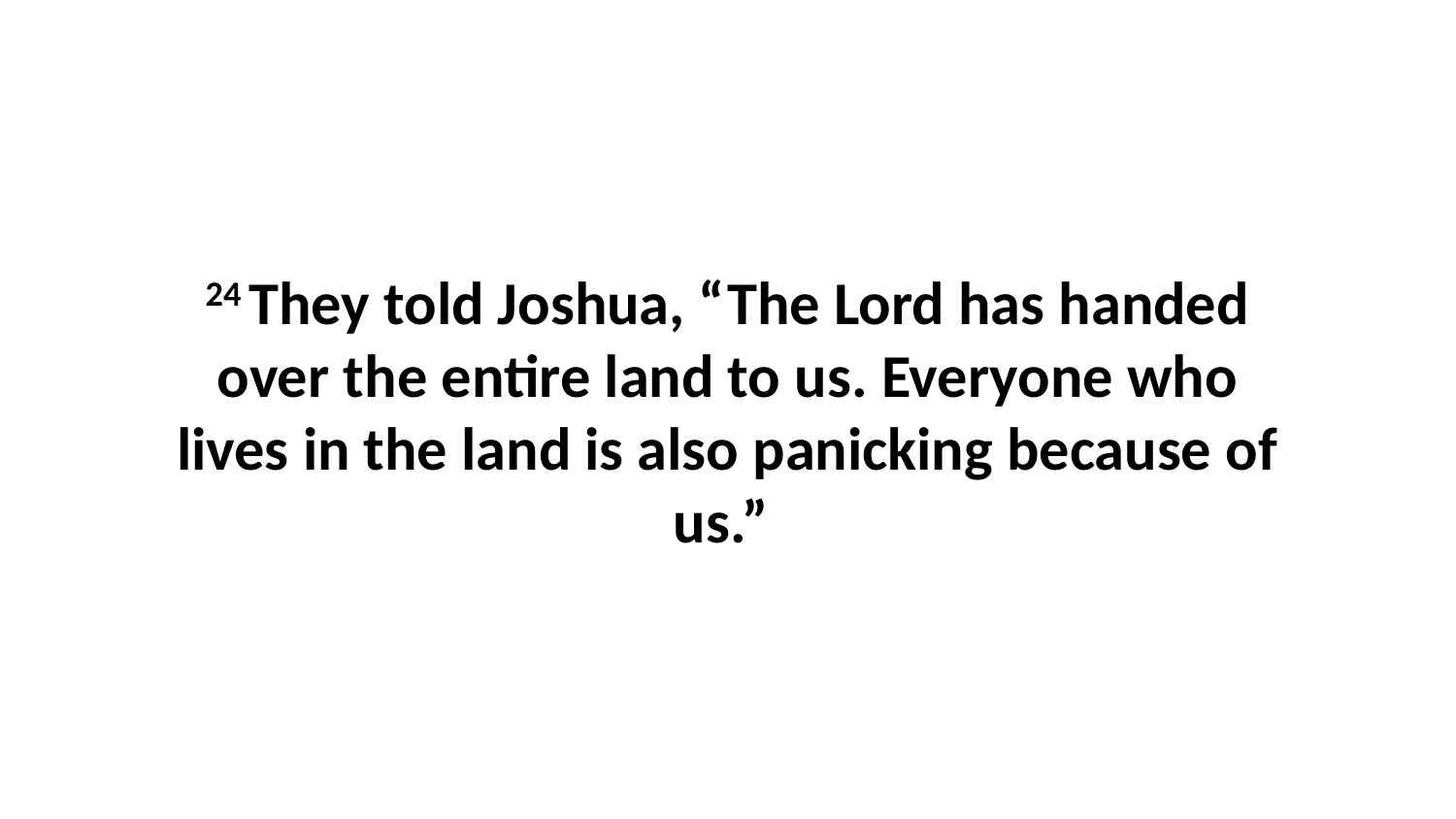

24 They told Joshua, “The Lord has handed over the entire land to us. Everyone who lives in the land is also panicking because of us.”